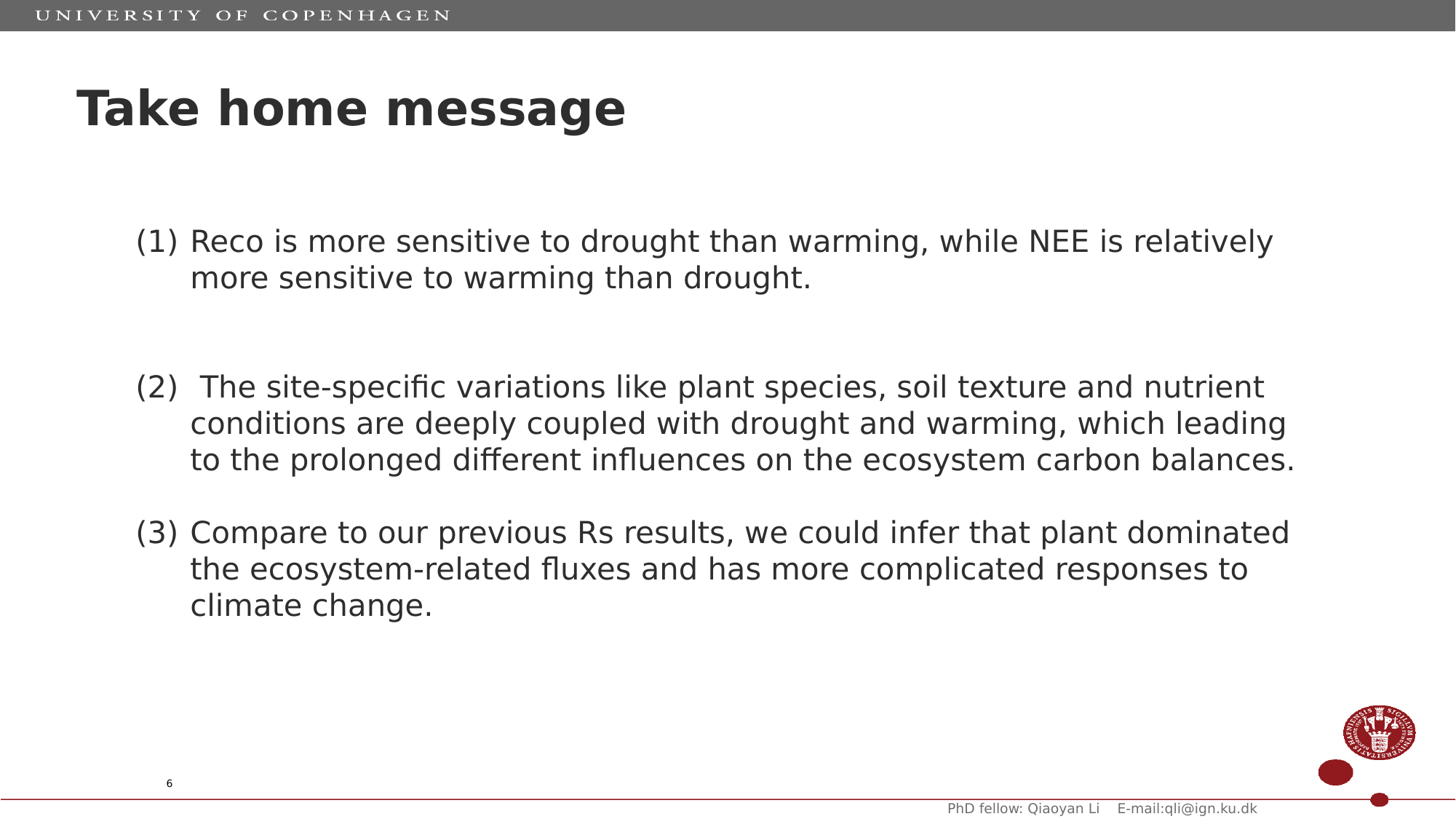

Take home message
Reco is more sensitive to drought than warming, while NEE is relatively more sensitive to warming than drought.

 The site-specific variations like plant species, soil texture and nutrient conditions are deeply coupled with drought and warming, which leading to the prolonged different influences on the ecosystem carbon balances.

Compare to our previous Rs results, we could infer that plant dominated the ecosystem-related fluxes and has more complicated responses to climate change.

6
PhD fellow: Qiaoyan Li    E-mail:qli@ign.ku.dk